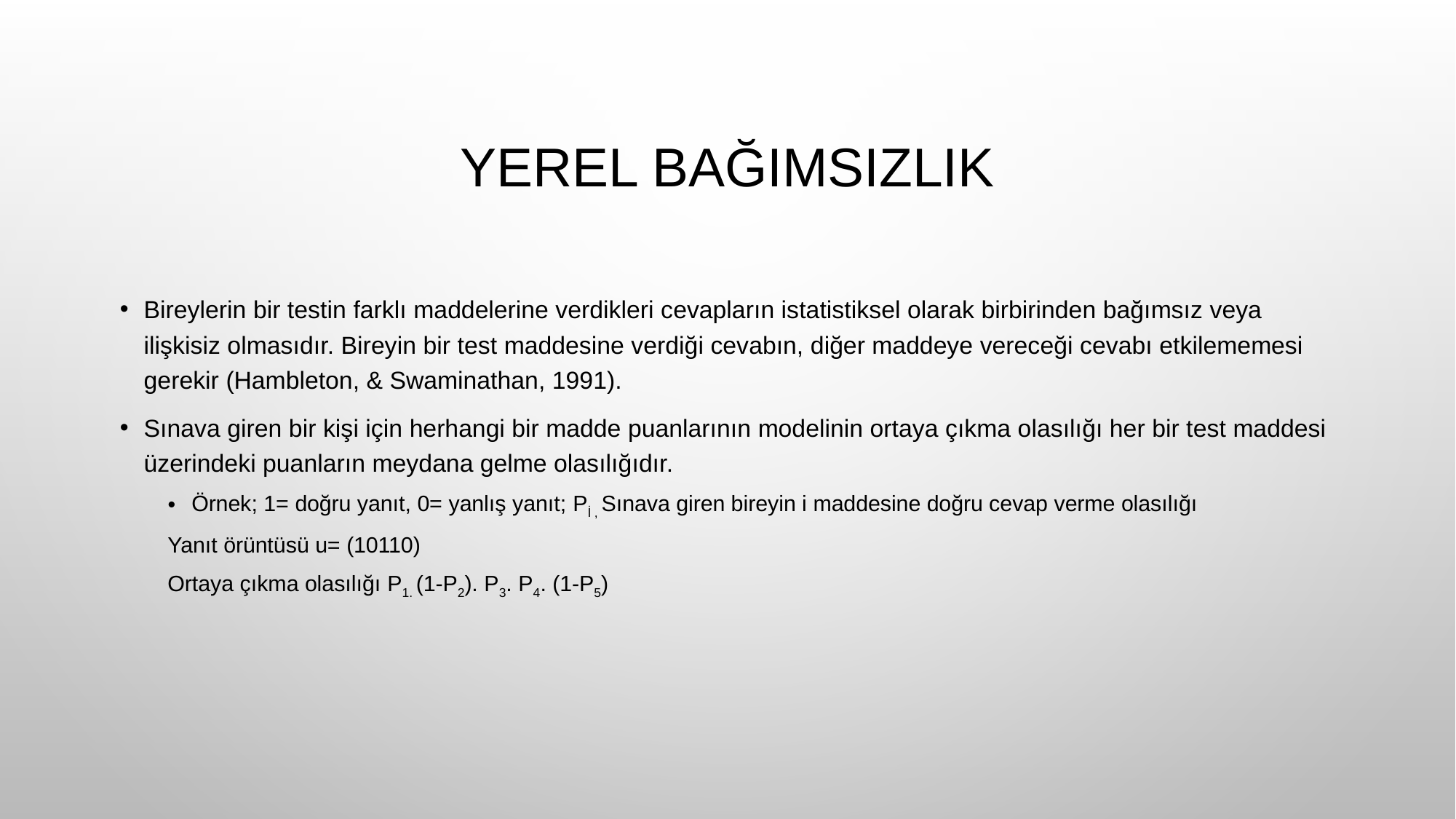

# Yerel Bağımsızlık
Bireylerin bir testin farklı maddelerine verdikleri cevapların istatistiksel olarak birbirinden bağımsız veya ilişkisiz olmasıdır. Bireyin bir test maddesine verdiği cevabın, diğer maddeye vereceği cevabı etkilememesi gerekir (Hambleton, & Swaminathan, 1991).
Sınava giren bir kişi için herhangi bir madde puanlarının modelinin ortaya çıkma olasılığı her bir test maddesi üzerindeki puanların meydana gelme olasılığıdır.
Örnek; 1= doğru yanıt, 0= yanlış yanıt; Pi , Sınava giren bireyin i maddesine doğru cevap verme olasılığı
Yanıt örüntüsü u= (10110)
Ortaya çıkma olasılığı P1. (1-P2). P3. P4. (1-P5)